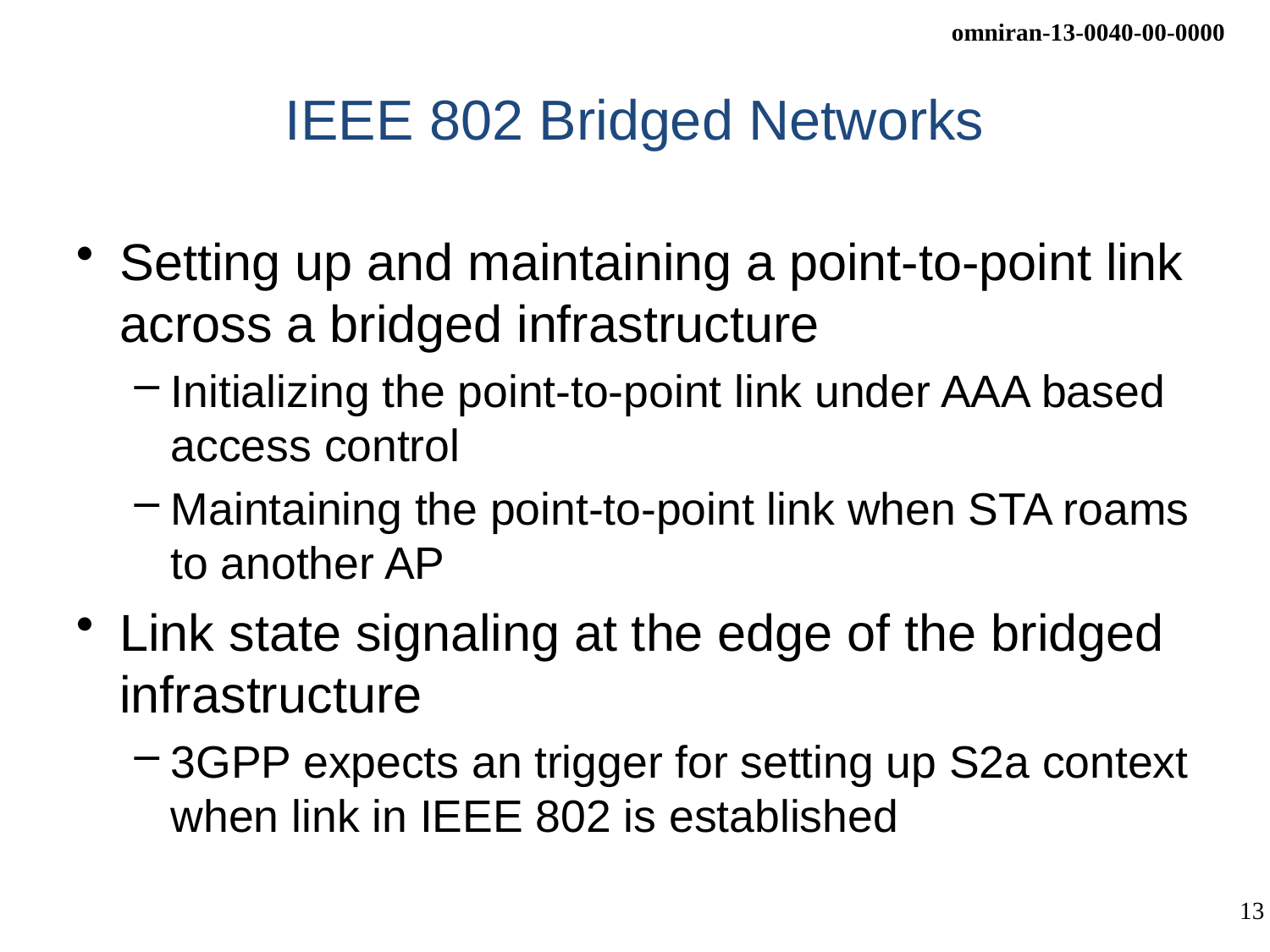

# IEEE 802 Bridged Networks
Setting up and maintaining a point-to-point link across a bridged infrastructure
Initializing the point-to-point link under AAA based access control
Maintaining the point-to-point link when STA roams to another AP
Link state signaling at the edge of the bridged infrastructure
3GPP expects an trigger for setting up S2a context when link in IEEE 802 is established